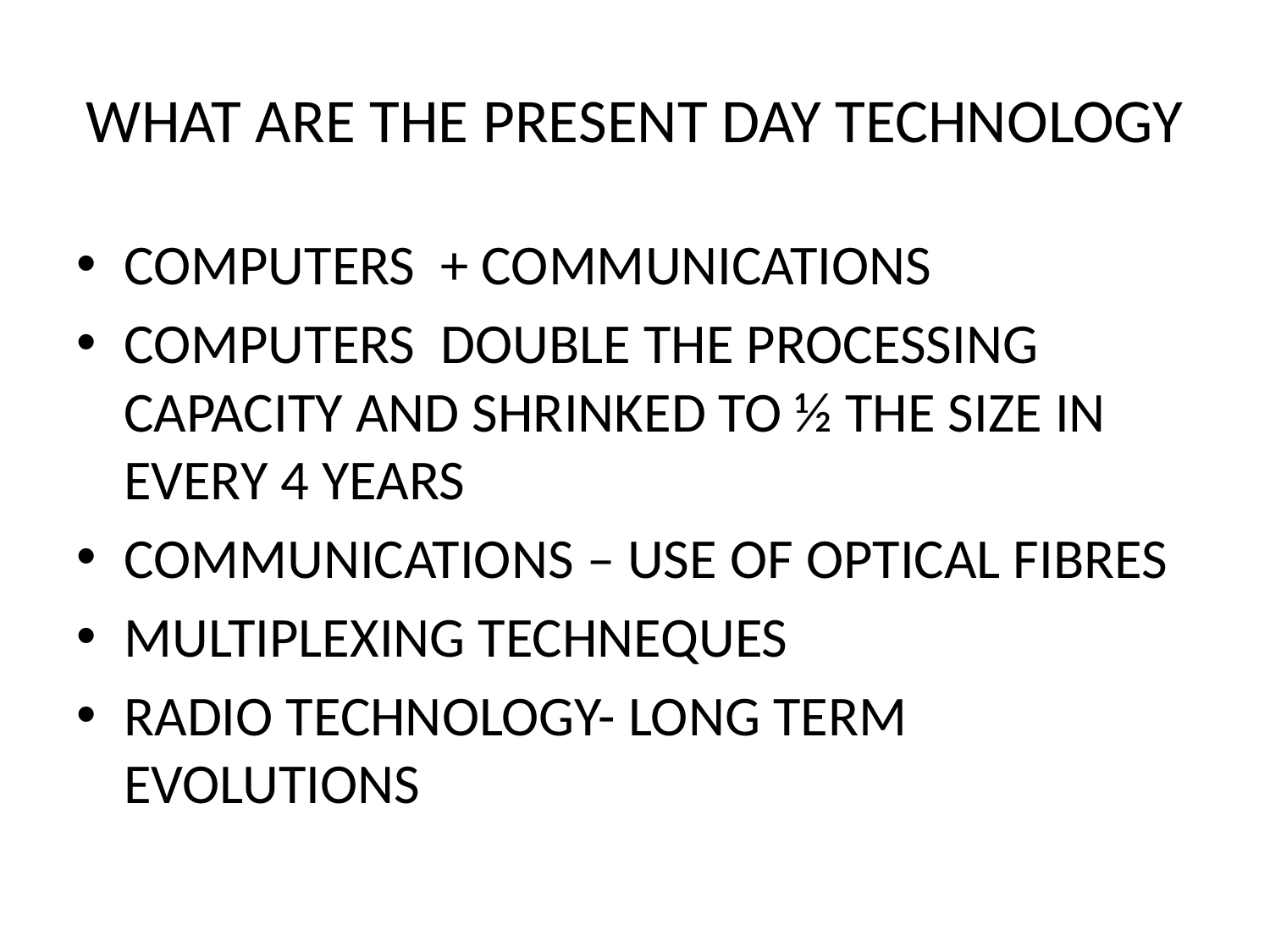

# WHAT ARE THE PRESENT DAY TECHNOLOGY
COMPUTERS  + COMMUNICATIONS
COMPUTERS  DOUBLE THE PROCESSING CAPACITY AND SHRINKED TO ½ THE SIZE IN EVERY 4 YEARS
COMMUNICATIONS – USE OF OPTICAL FIBRES
MULTIPLEXING TECHNEQUES
RADIO TECHNOLOGY- LONG TERM EVOLUTIONS